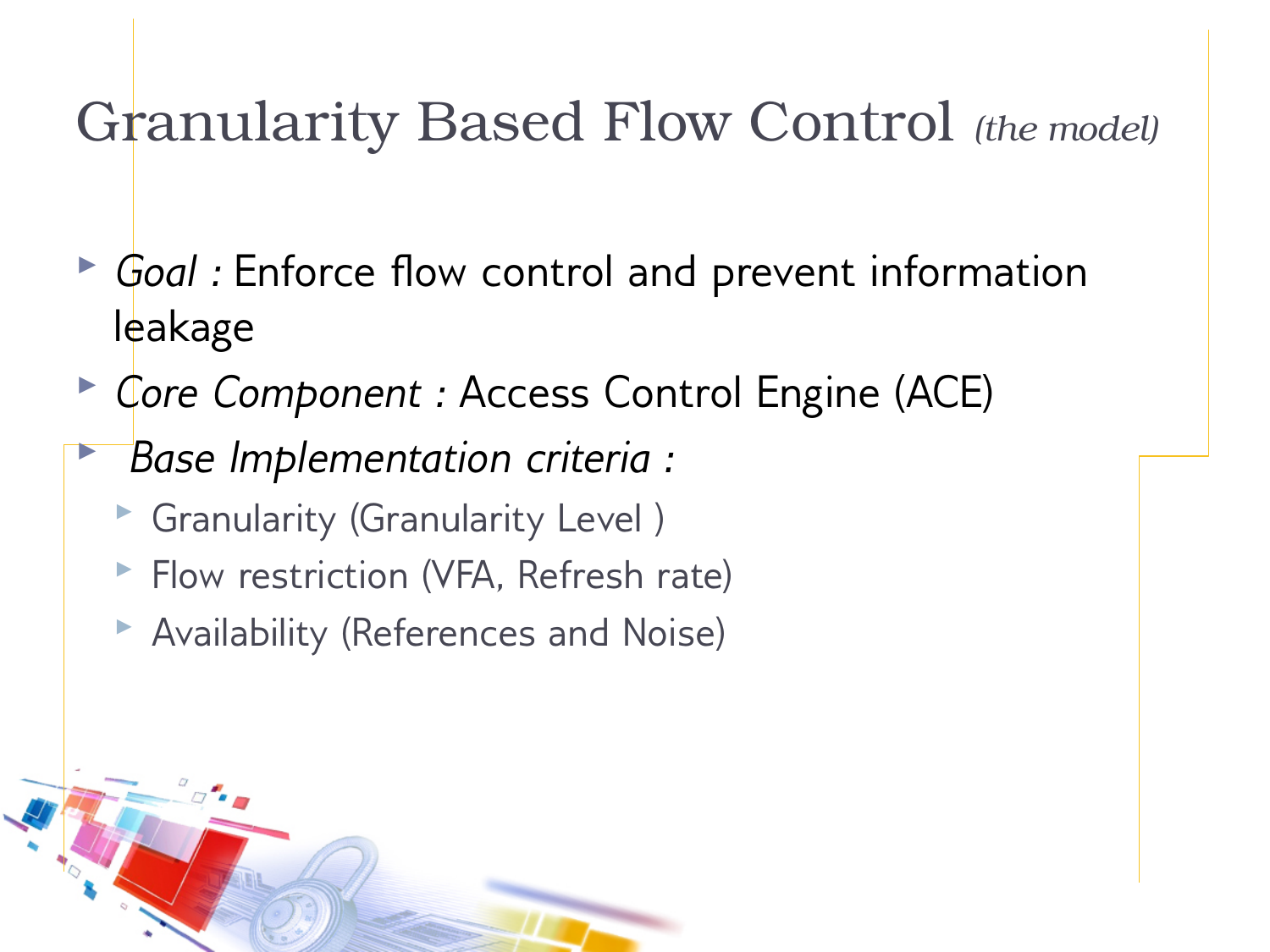

# Granularity Based Flow Control (the model)

Goal : Enforce flow control and prevent information leakage
Core Component : Access Control Engine (ACE)
 Base Implementation criteria :
Granularity (Granularity Level )
Flow restriction (VFA, Refresh rate)
Availability (References and Noise)